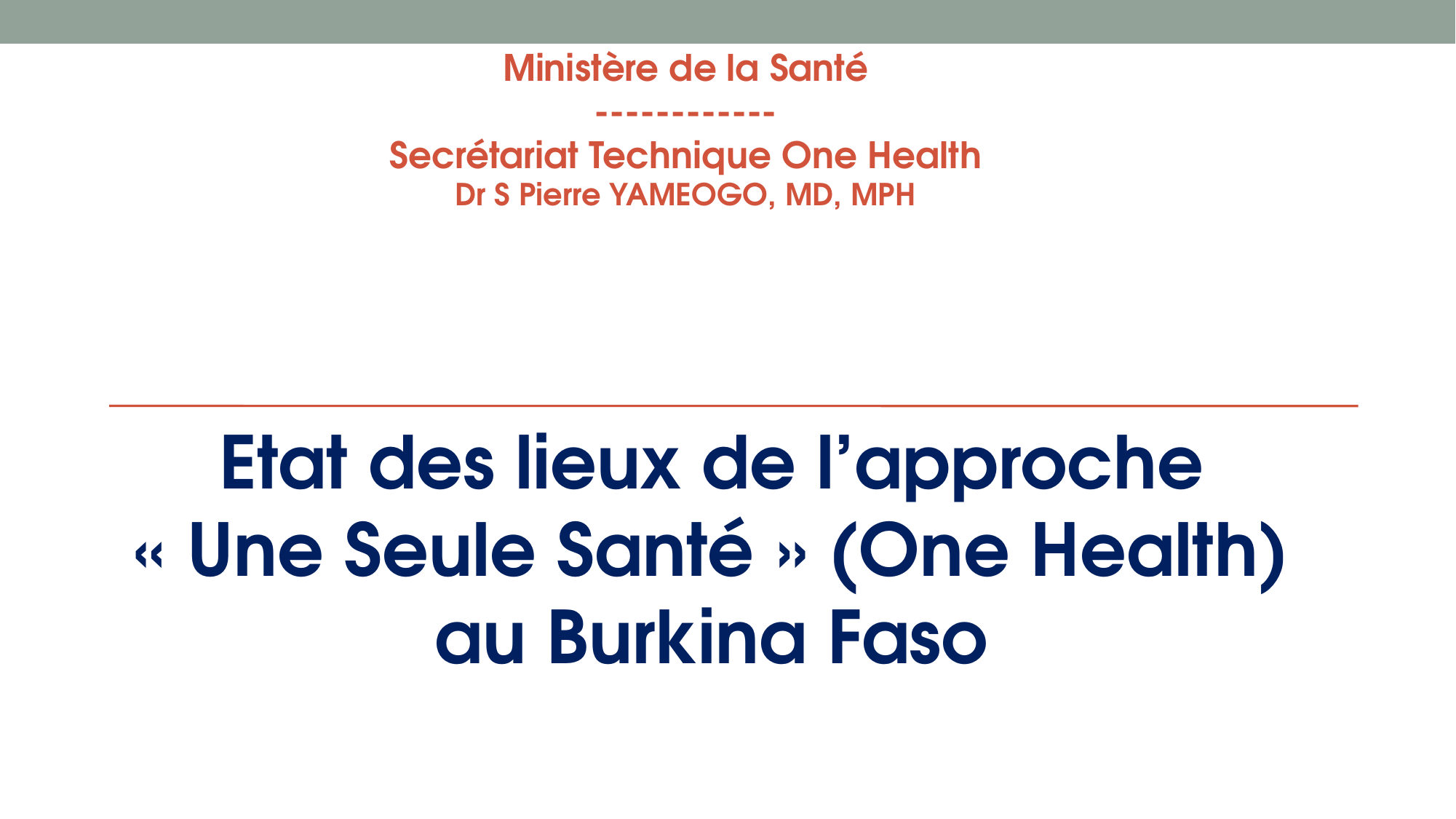

Ministère de la Santé
------------
Secrétariat Technique One Health
Dr S Pierre YAMEOGO, MD, MPH
Etat des lieux de l’approche « Une Seule Santé » (One Health) au Burkina Faso